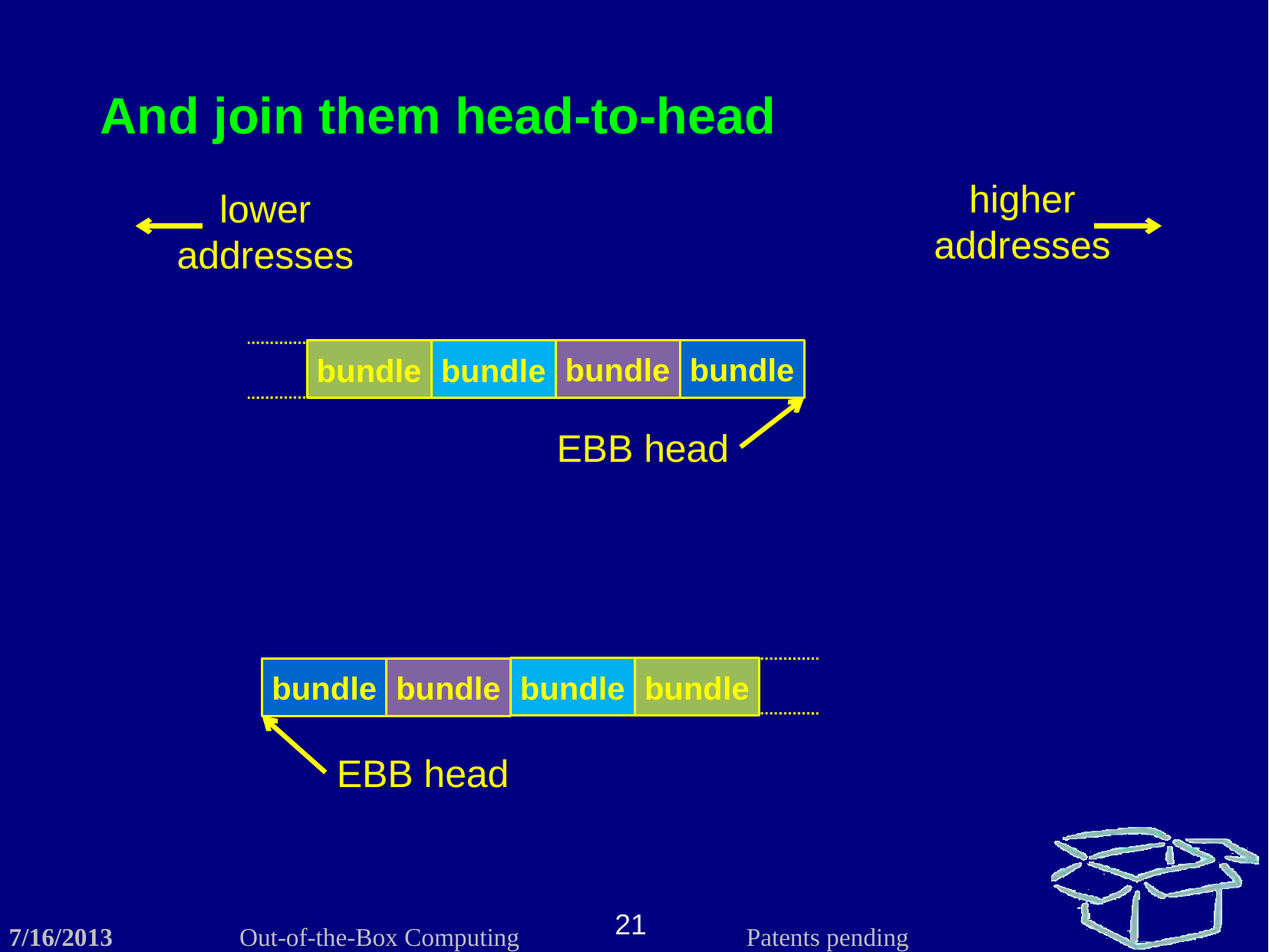

And join them head-to-head
bundle
EBB head
bundle
bundle
bundle

higher
addresses
lower
addresses
bundle
bundle
bundle
bundle

EBB head